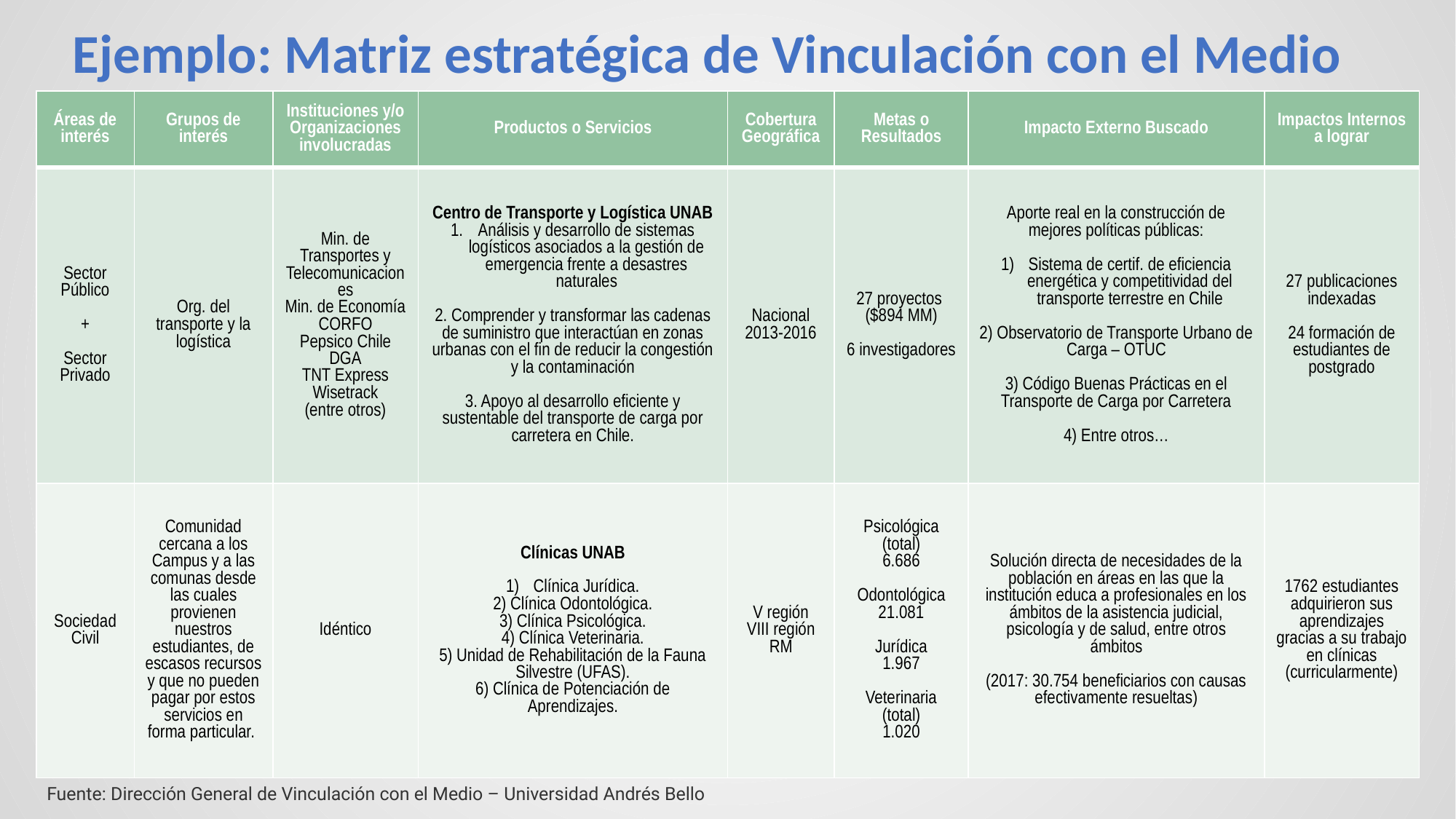

# Ejemplo: Matriz estratégica de Vinculación con el Medio
| Áreas de interés | Grupos de interés | Instituciones y/o Organizaciones involucradas | Productos o Servicios | Cobertura Geográfica | Metas o Resultados | Impacto Externo Buscado | Impactos Internos a lograr |
| --- | --- | --- | --- | --- | --- | --- | --- |
| Sector Público + Sector Privado | Org. del transporte y la logística | Min. de Transportes y Telecomunicaciones Min. de Economía CORFO Pepsico Chile DGA TNT Express Wisetrack (entre otros) | Centro de Transporte y Logística UNAB Análisis y desarrollo de sistemas logísticos asociados a la gestión de emergencia frente a desastres naturales 2. Comprender y transformar las cadenas de suministro que interactúan en zonas urbanas con el fin de reducir la congestión y la contaminación 3. Apoyo al desarrollo eficiente y sustentable del transporte de carga por carretera en Chile. | Nacional 2013-2016 | 27 proyectos ($894 MM) 6 investigadores | Aporte real en la construcción de mejores políticas públicas: Sistema de certif. de eficiencia energética y competitividad del transporte terrestre en Chile 2) Observatorio de Transporte Urbano de Carga – OTUC 3) Código Buenas Prácticas en el Transporte de Carga por Carretera 4) Entre otros… | 27 publicaciones indexadas 24 formación de estudiantes de postgrado |
| Sociedad Civil | Comunidad cercana a los Campus y a las comunas desde las cuales provienen nuestros estudiantes, de escasos recursos y que no pueden pagar por estos servicios en forma particular. | Idéntico | Clínicas UNAB Clínica Jurídica. 2) Clínica Odontológica. 3) Clínica Psicológica. 4) Clínica Veterinaria. 5) Unidad de Rehabilitación de la Fauna Silvestre (UFAS). 6) Clínica de Potenciación de Aprendizajes. | V región VIII región RM | Psicológica (total) 6.686 Odontológica 21.081 Jurídica 1.967 Veterinaria (total) 1.020 | Solución directa de necesidades de la población en áreas en las que la institución educa a profesionales en los ámbitos de la asistencia judicial, psicología y de salud, entre otros ámbitos (2017: 30.754 beneficiarios con causas efectivamente resueltas) | 1762 estudiantes adquirieron sus aprendizajes gracias a su trabajo en clínicas (curricularmente) |
Fuente: Dirección General de Vinculación con el Medio – Universidad Andrés Bello